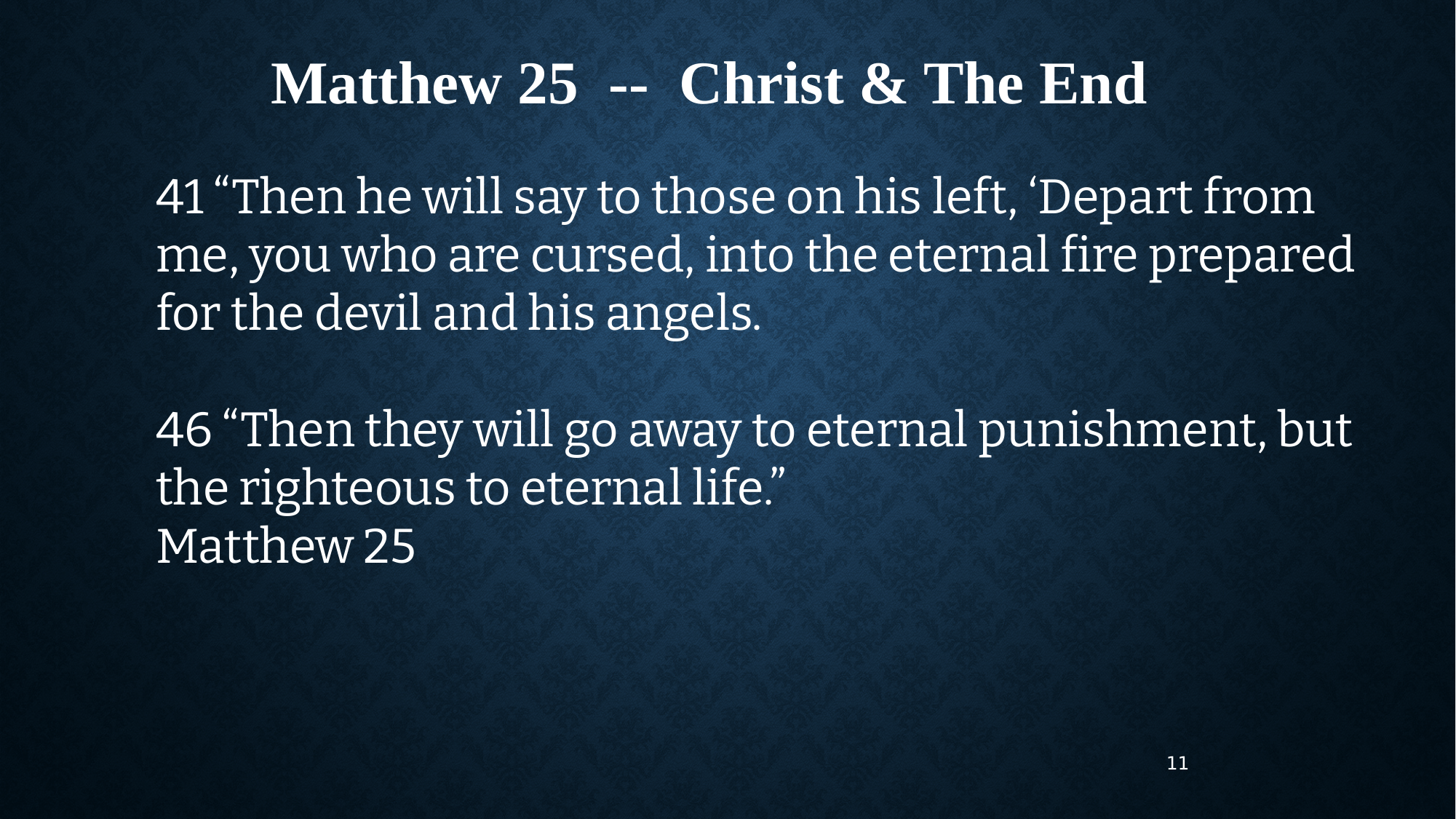

Matthew 25  --  Christ & The End
41 “Then he will say to those on his left, ‘Depart from me, you who are cursed, into the eternal fire prepared for the devil and his angels.

46 “Then they will go away to eternal punishment, but the righteous to eternal life.”
Matthew 25

11